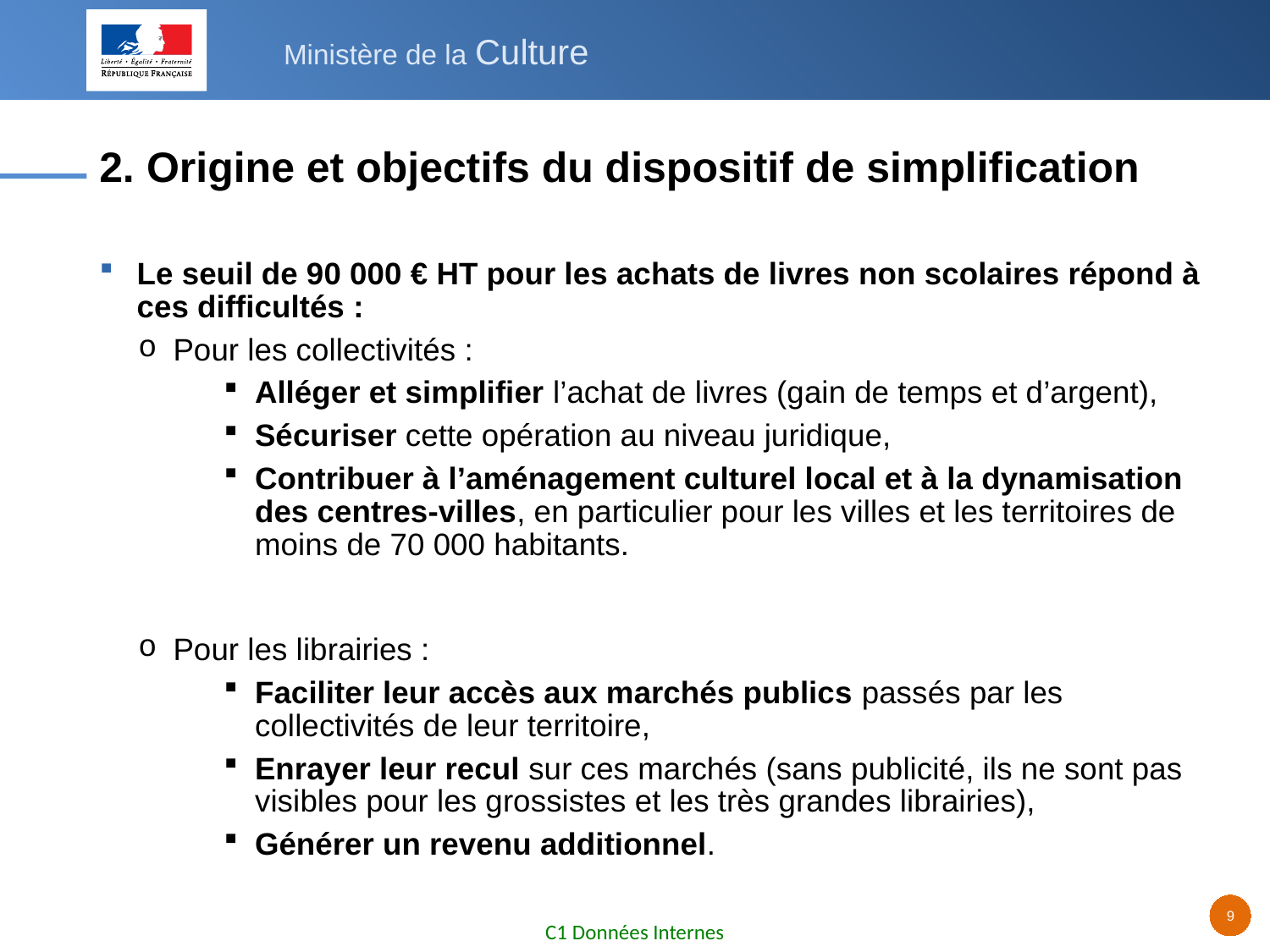

# 2. Origine et objectifs du dispositif de simplification
Le seuil de 90 000 € HT pour les achats de livres non scolaires répond à ces difficultés :
Pour les collectivités :
Alléger et simplifier l’achat de livres (gain de temps et d’argent),
Sécuriser cette opération au niveau juridique,
Contribuer à l’aménagement culturel local et à la dynamisation des centres-villes, en particulier pour les villes et les territoires de moins de 70 000 habitants.

Pour les librairies :
Faciliter leur accès aux marchés publics passés par les collectivités de leur territoire,
Enrayer leur recul sur ces marchés (sans publicité, ils ne sont pas visibles pour les grossistes et les très grandes librairies),
Générer un revenu additionnel.